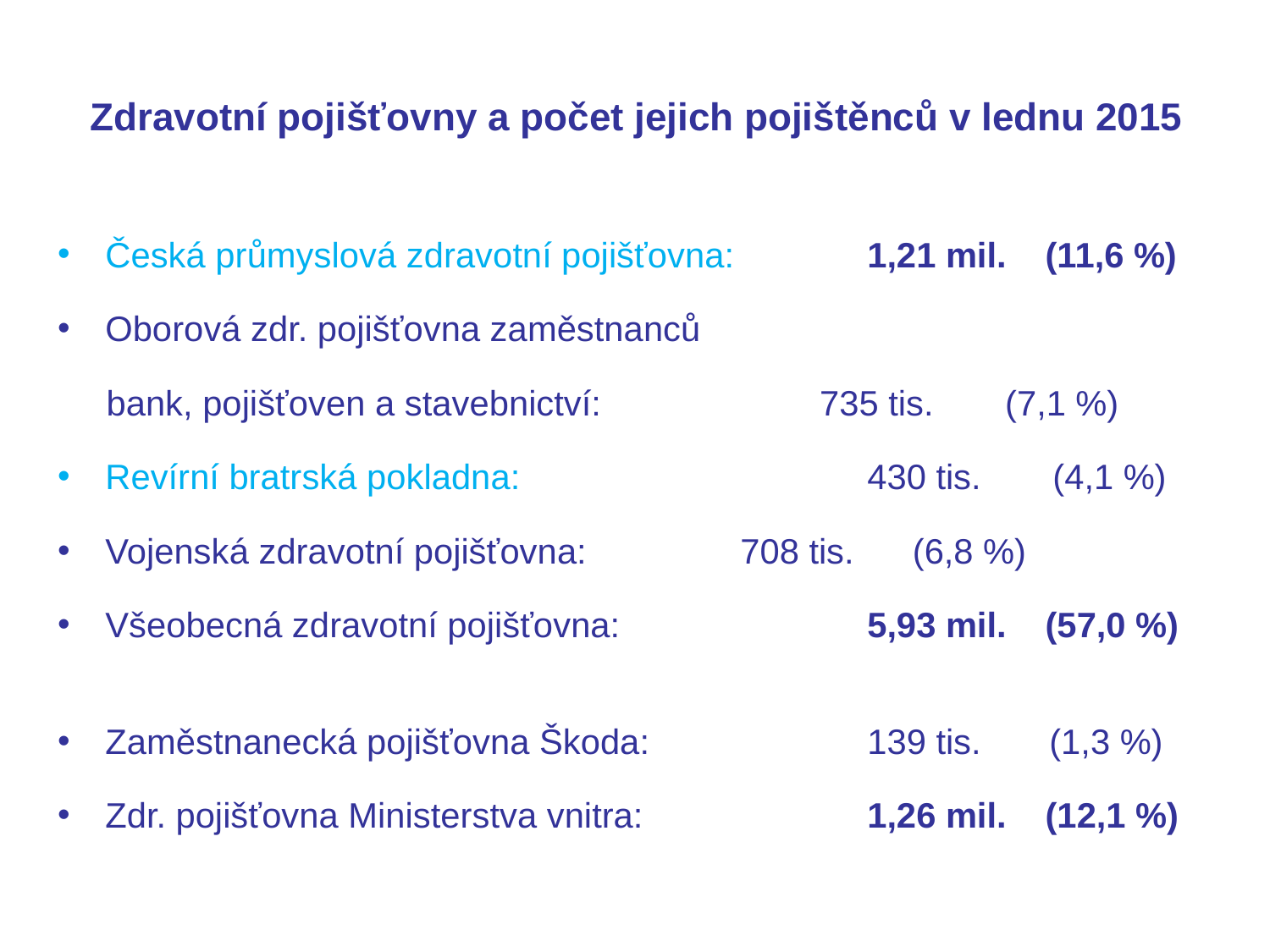

# Zdravotní pojišťovny a počet jejich pojištěnců v lednu 2015
Česká průmyslová zdravotní pojišťovna: 	1,21 mil.    (11,6 %)
Oborová zdr. pojišťovna zaměstnanců
     bank, pojišťoven a stavebnictví: 		735 tis.	      (7,1 %)
Revírní bratrská pokladna: 			430 tis.	      (4,1 %)
Vojenská zdravotní pojišťovna:		708 tis.      (6,8 %)
Všeobecná zdravotní pojišťovna:		5,93 mil.    (57,0 %)
Zaměstnanecká pojišťovna Škoda:		139 tis.       (1,3 %)
Zdr. pojišťovna Ministerstva vnitra:             	1,26 mil.    (12,1 %)